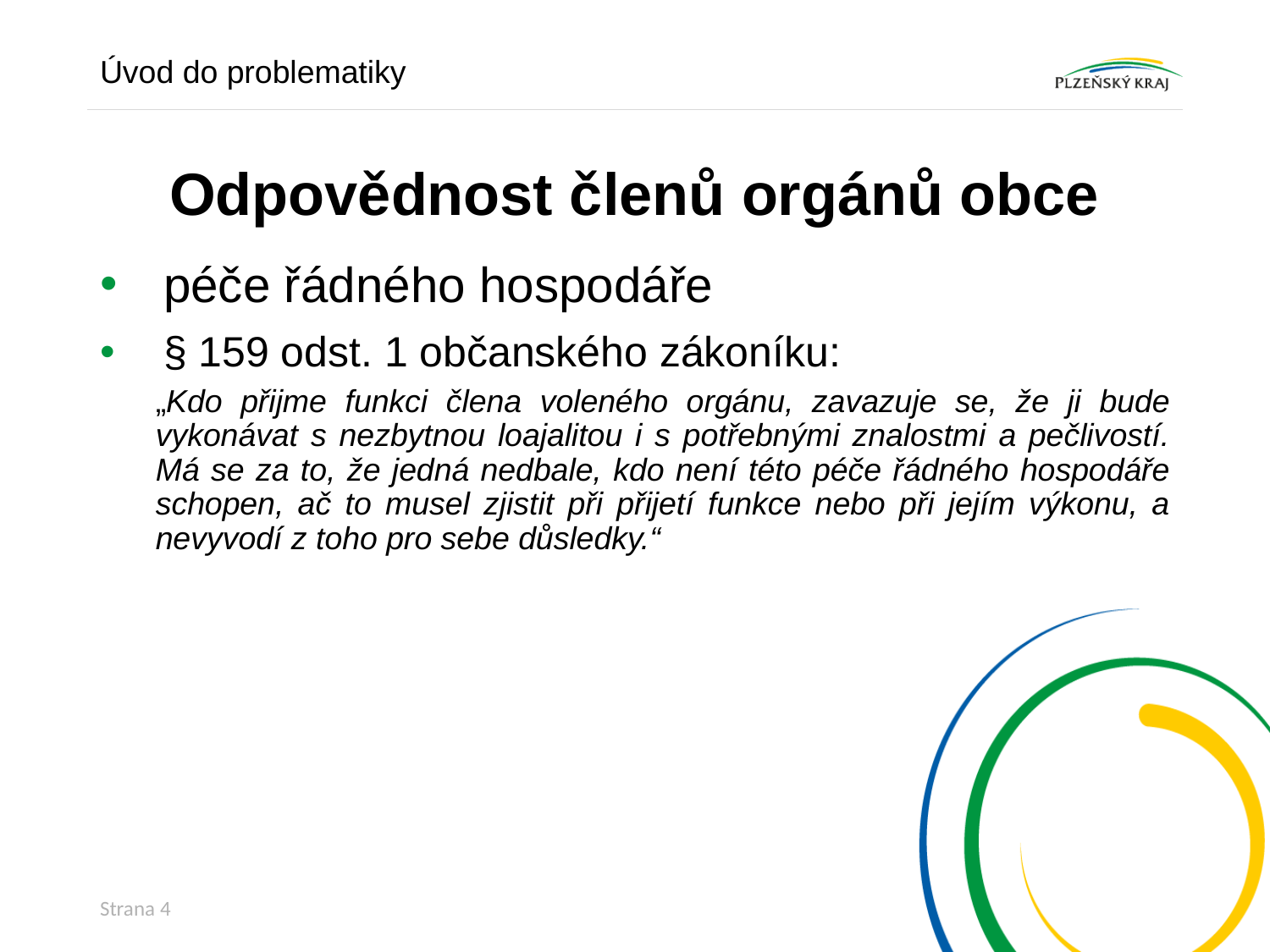

Úvod do problematiky
# Odpovědnost členů orgánů obce
péče řádného hospodáře
§ 159 odst. 1 občanského zákoníku:
„Kdo přijme funkci člena voleného orgánu, zavazuje se, že ji bude vykonávat s nezbytnou loajalitou i s potřebnými znalostmi a pečlivostí. Má se za to, že jedná nedbale, kdo není této péče řádného hospodáře schopen, ač to musel zjistit při přijetí funkce nebo při jejím výkonu, a nevyvodí z toho pro sebe důsledky.“
Strana 4